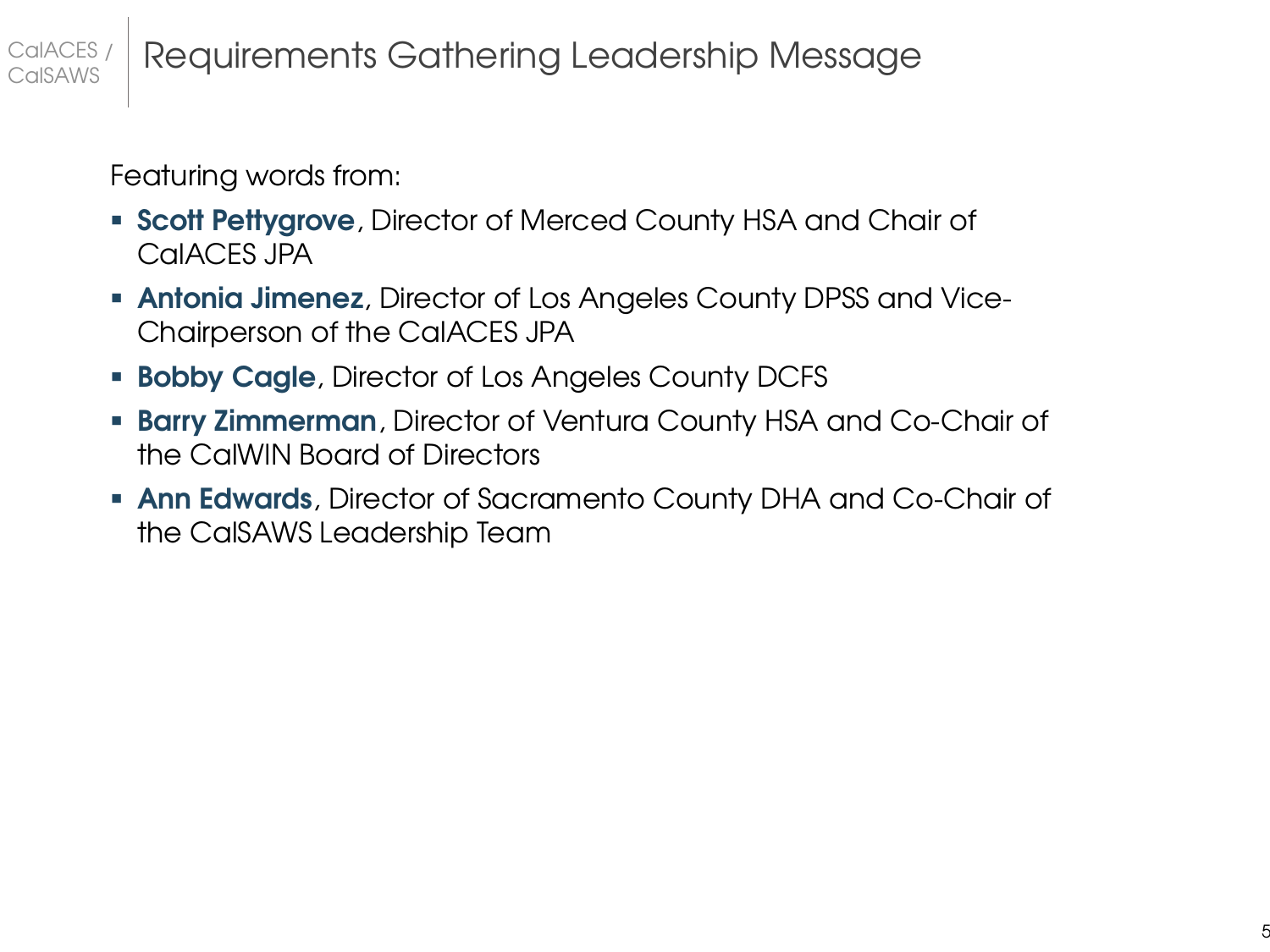

# Requirements Gathering Leadership Message
Featuring words from:
Scott Pettygrove, Director of Merced County HSA and Chair of CalACES JPA
Antonia Jimenez, Director of Los Angeles County DPSS and Vice-Chairperson of the CalACES JPA
Bobby Cagle, Director of Los Angeles County DCFS
Barry Zimmerman, Director of Ventura County HSA and Co-Chair of the CalWIN Board of Directors
Ann Edwards, Director of Sacramento County DHA and Co-Chair of the CalSAWS Leadership Team